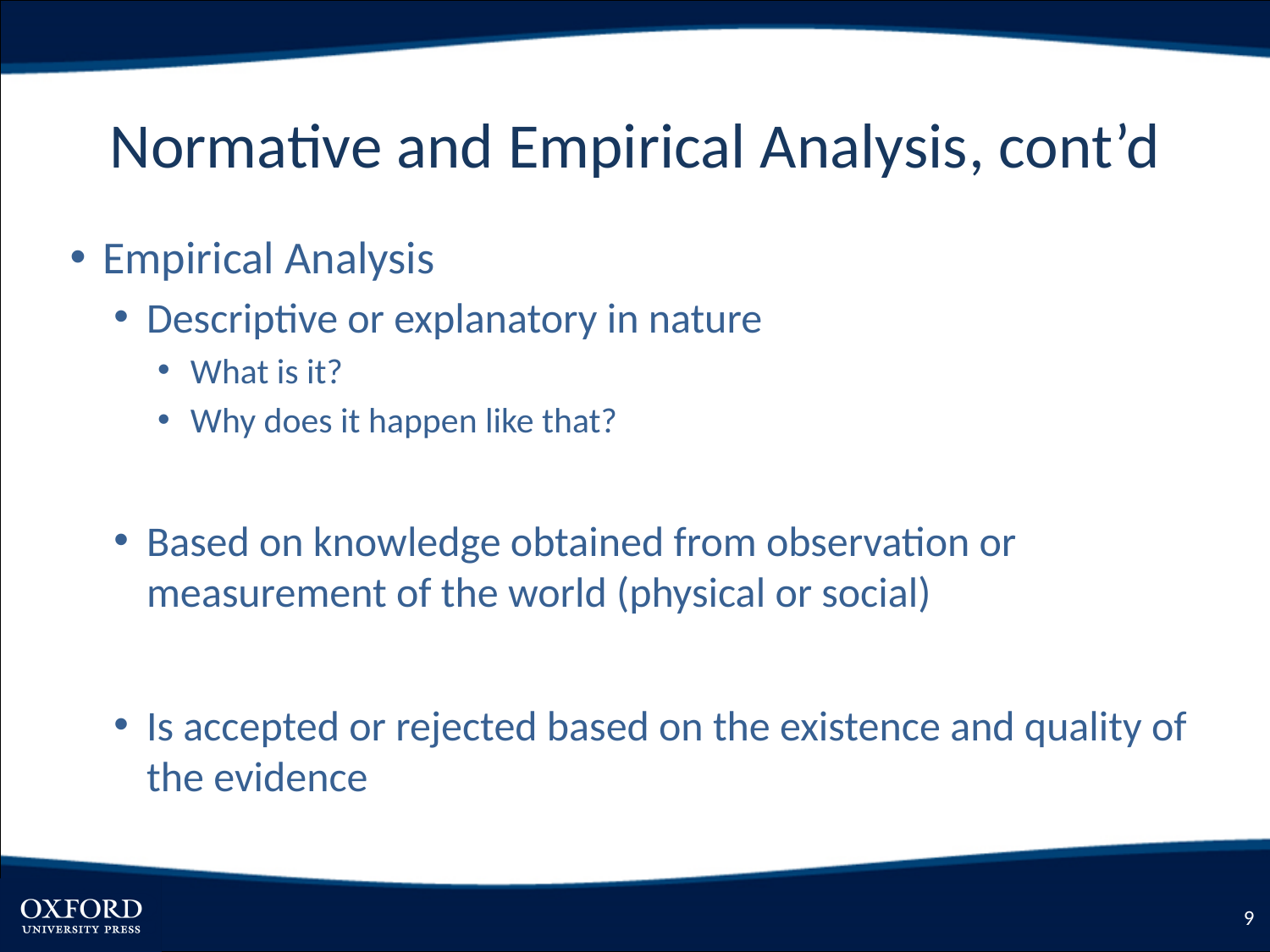

# Normative and Empirical Analysis, cont’d
Empirical Analysis
Descriptive or explanatory in nature
What is it?
Why does it happen like that?

Based on knowledge obtained from observation or measurement of the world (physical or social)

Is accepted or rejected based on the existence and quality of the evidence
9